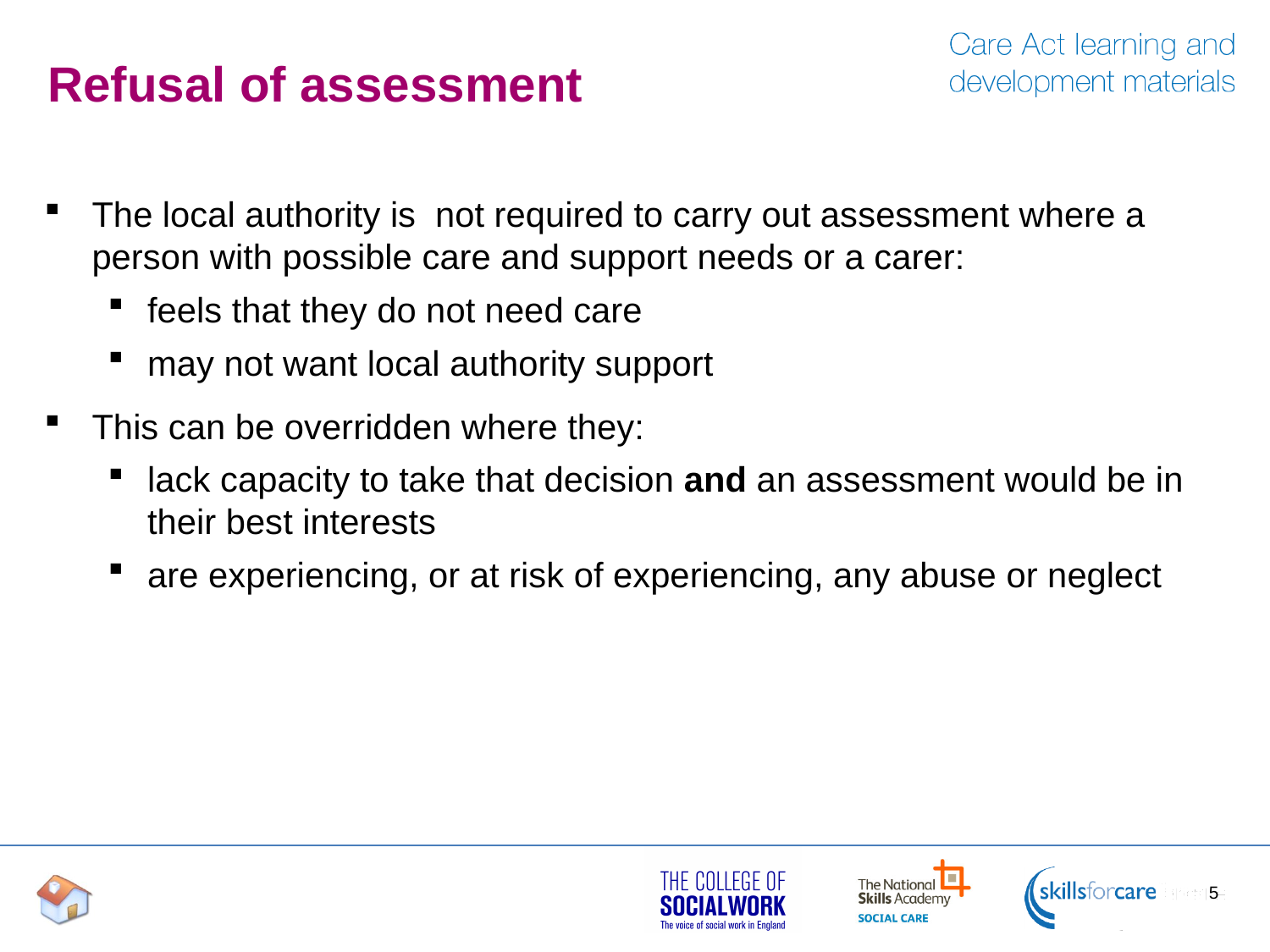

# Refusal of assessment
The local authority is  not required to carry out assessment where a person with possible care and support needs or a carer:
feels that they do not need care
may not want local authority support
This can be overridden where they:
lack capacity to take that decision and an assessment would be in their best interests
are experiencing, or at risk of experiencing, any abuse or neglect
5